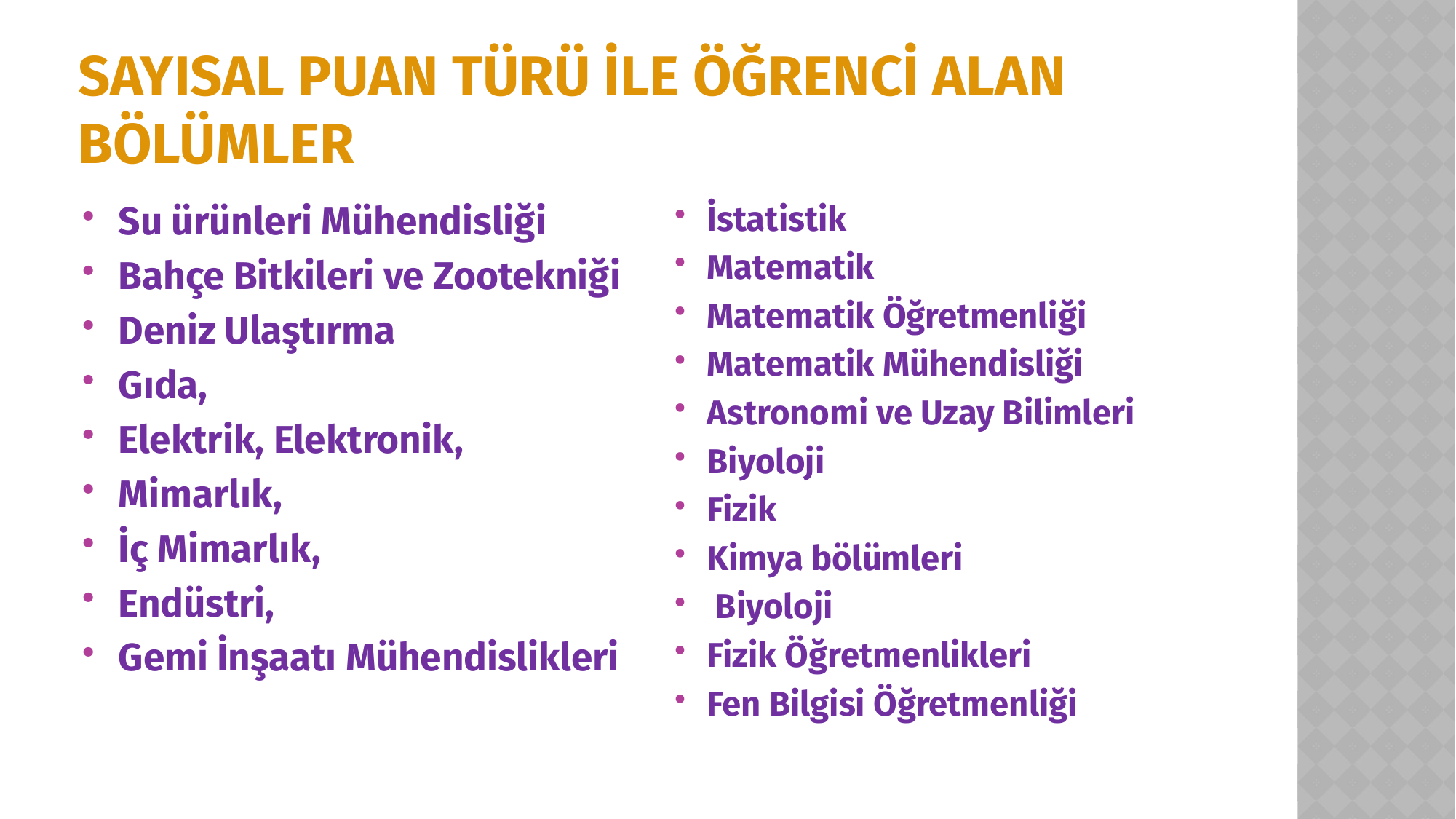

# SAYISAL PUAN TÜRÜ İLE ÖĞRENCİ ALAN BÖLÜMLER
Su ürünleri Mühendisliği
Bahçe Bitkileri ve Zootekniği
Deniz Ulaştırma
Gıda,
Elektrik, Elektronik,
Mimarlık,
İç Mimarlık,
Endüstri,
Gemi İnşaatı Mühendislikleri

İstatistik
Matematik
Matematik Öğretmenliği
Matematik Mühendisliği
Astronomi ve Uzay Bilimleri
Biyoloji
Fizik
Kimya bölümleri
 Biyoloji
Fizik Öğretmenlikleri
Fen Bilgisi Öğretmenliği